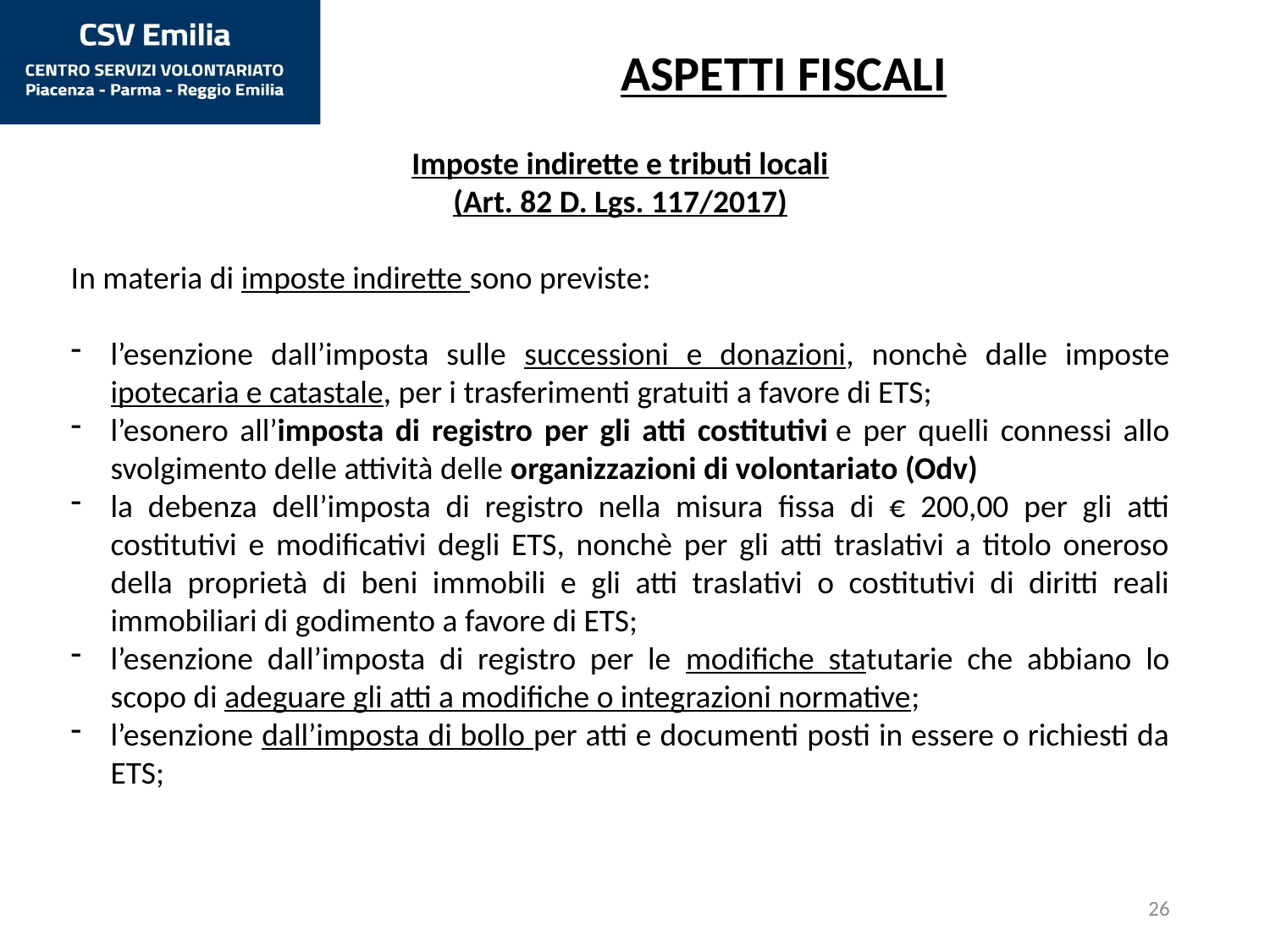

ASPETTI FISCALI

Imposte indirette e tributi locali
(Art. 82 D. Lgs. 117/2017)

In materia di imposte indirette sono previste:

l’esenzione dall’imposta sulle successioni e donazioni, nonchè dalle imposte ipotecaria e catastale, per i trasferimenti gratuiti a favore di ETS;
l’esonero all’imposta di registro per gli atti costitutivi e per quelli connessi allo svolgimento delle attività delle organizzazioni di volontariato (Odv)
la debenza dell’imposta di registro nella misura fissa di € 200,00 per gli atti costitutivi e modificativi degli ETS, nonchè per gli atti traslativi a titolo oneroso della proprietà di beni immobili e gli atti traslativi o costitutivi di diritti reali immobiliari di godimento a favore di ETS;
l’esenzione dall’imposta di registro per le modifiche statutarie che abbiano lo scopo di adeguare gli atti a modifiche o integrazioni normative;
l’esenzione dall’imposta di bollo per atti e documenti posti in essere o richiesti da ETS;
26